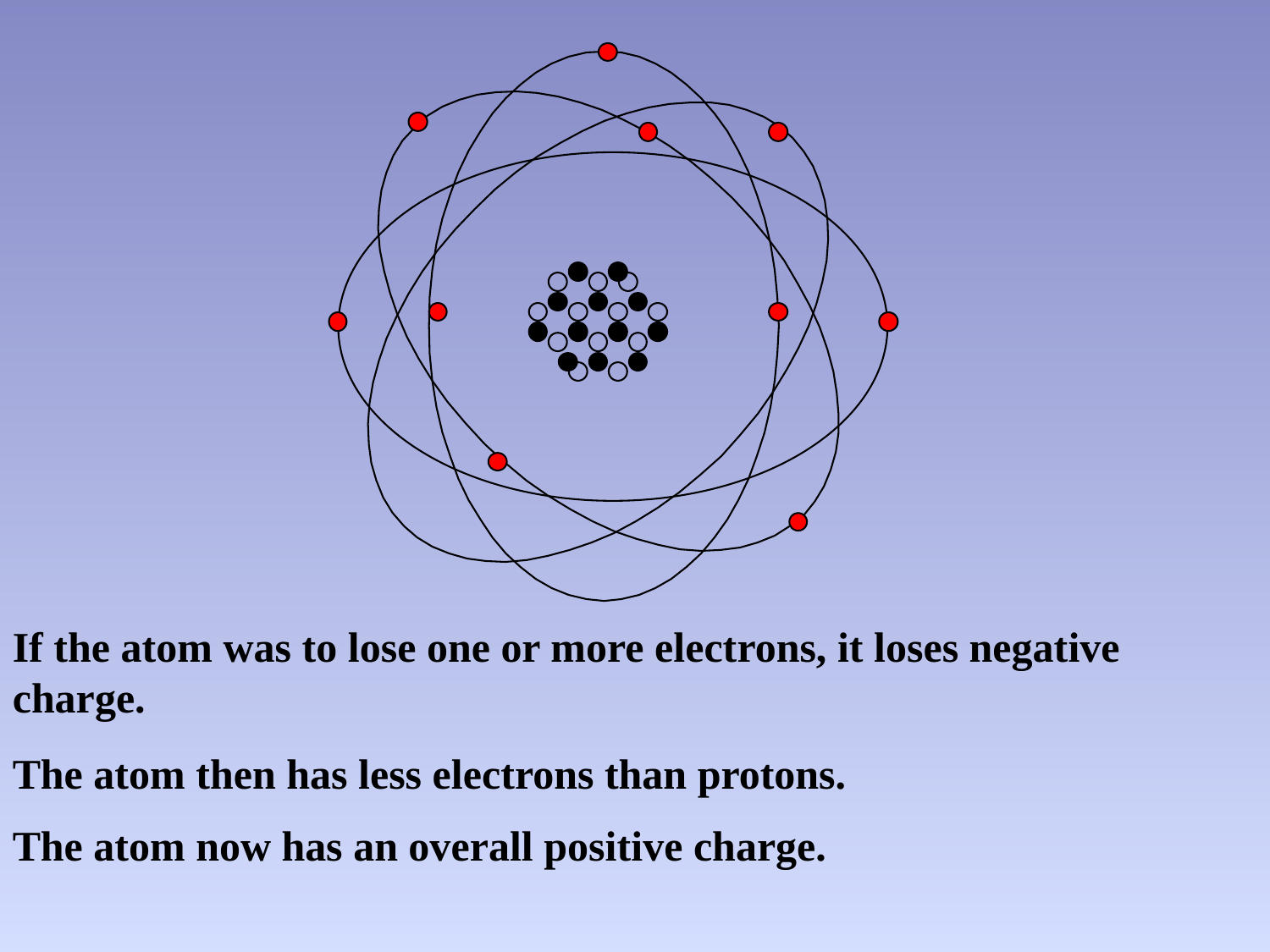

If the atom was to lose one or more electrons, it loses negative charge.
The atom then has less electrons than protons.
The atom now has an overall positive charge.